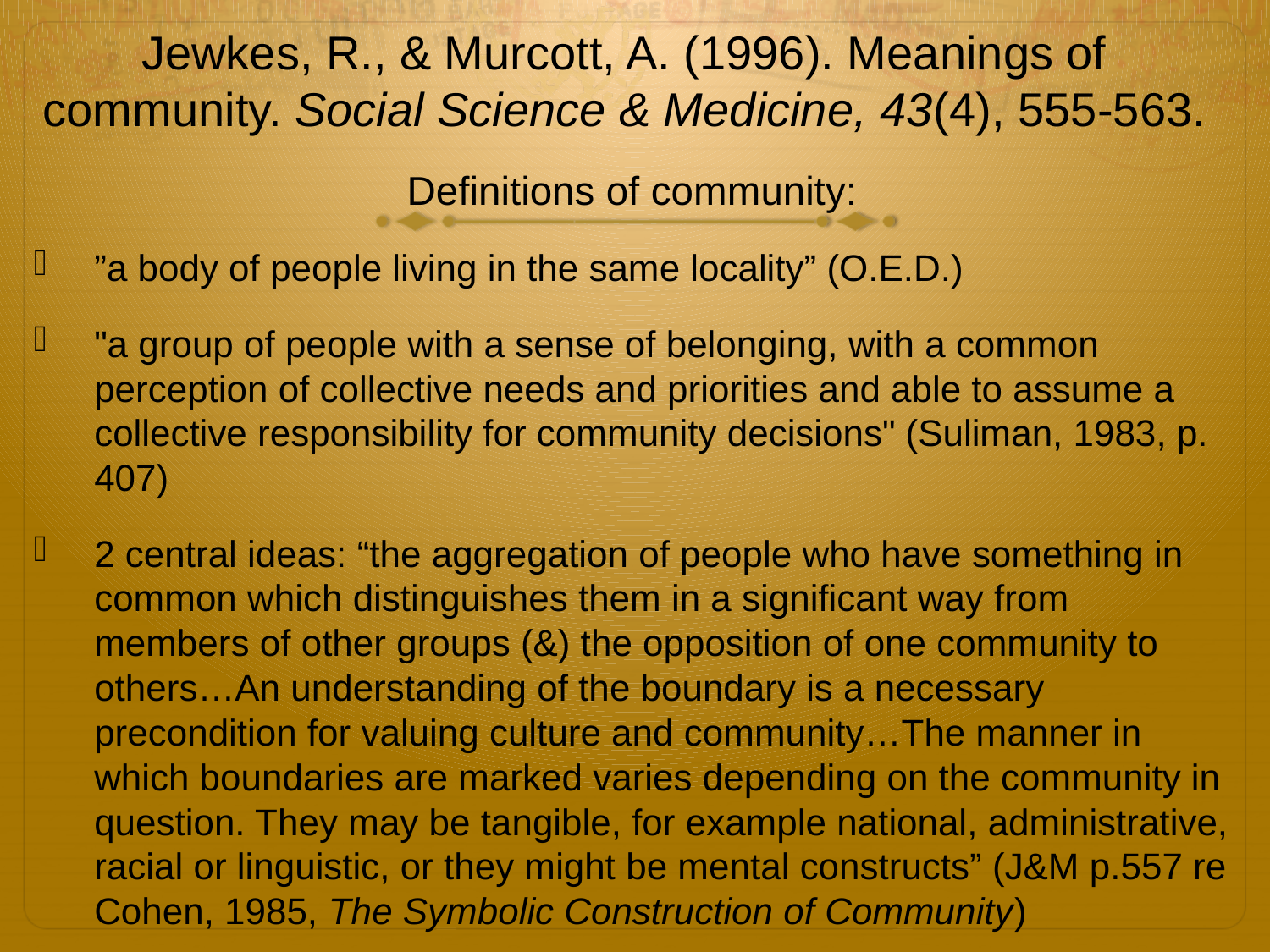

# Jewkes, R., & Murcott, A. (1996). Meanings of community. Social Science & Medicine, 43(4), 555-563.
Definitions of community:
”a body of people living in the same locality” (O.E.D.)
"a group of people with a sense of belonging, with a common perception of collective needs and priorities and able to assume a collective responsibility for community decisions" (Suliman, 1983, p. 407)
2 central ideas: “the aggregation of people who have something in common which distinguishes them in a significant way from members of other groups (&) the opposition of one community to others…An understanding of the boundary is a necessary precondition for valuing culture and community…The manner in which boundaries are marked varies depending on the community in question. They may be tangible, for example national, administrative, racial or linguistic, or they might be mental constructs” (J&M p.557 re Cohen, 1985, The Symbolic Construction of Community)